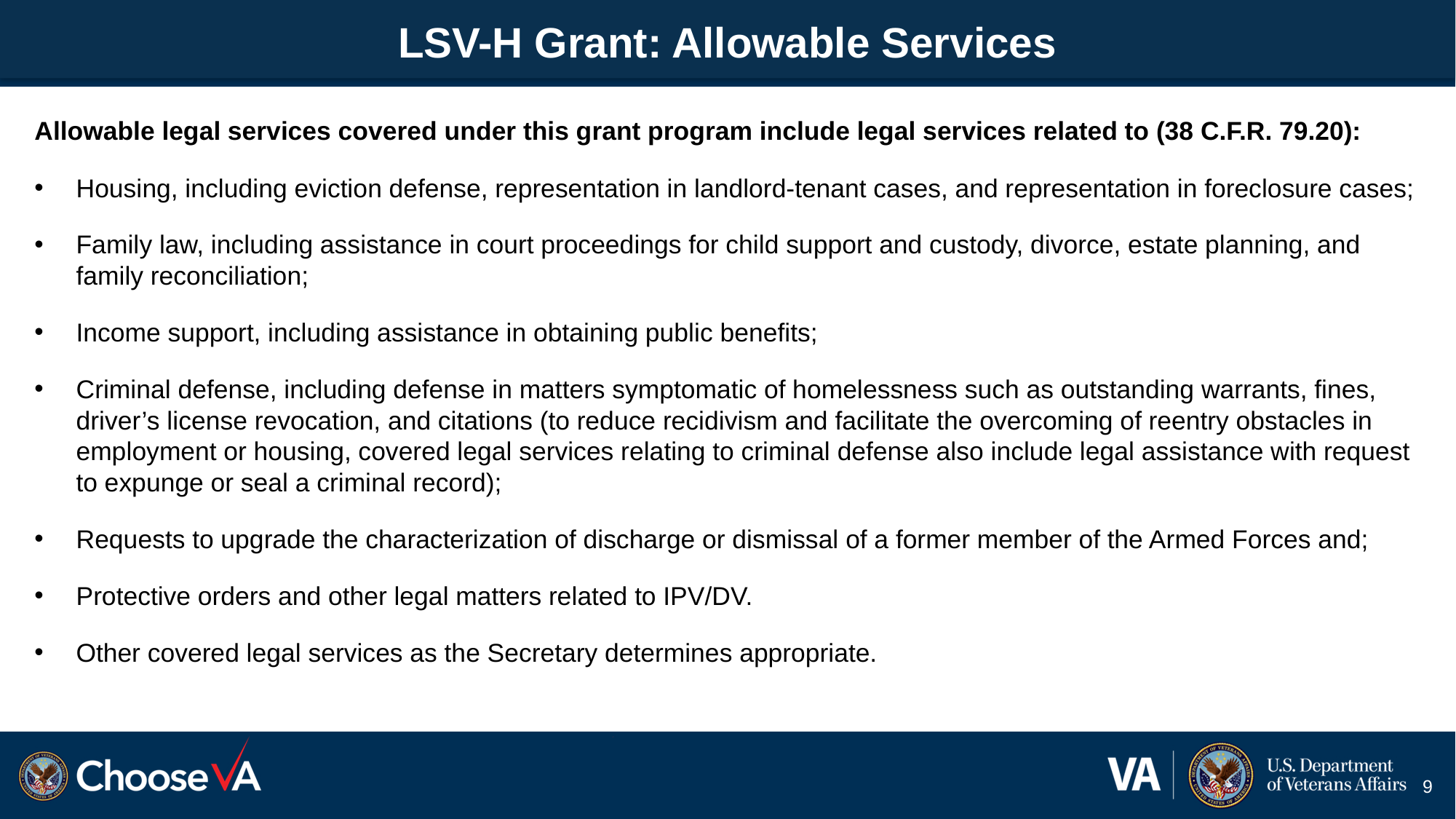

# LSV-H Grant: Allowable Services
Allowable legal services covered under this grant program include legal services related to (38 C.F.R. 79.20):
Housing, including eviction defense, representation in landlord-tenant cases, and representation in foreclosure cases;
Family law, including assistance in court proceedings for child support and custody, divorce, estate planning, and family reconciliation;
Income support, including assistance in obtaining public benefits;
Criminal defense, including defense in matters symptomatic of homelessness such as outstanding warrants, fines, driver’s license revocation, and citations (to reduce recidivism and facilitate the overcoming of reentry obstacles in employment or housing, covered legal services relating to criminal defense also include legal assistance with request to expunge or seal a criminal record);
Requests to upgrade the characterization of discharge or dismissal of a former member of the Armed Forces and;
Protective orders and other legal matters related to IPV/DV.
Other covered legal services as the Secretary determines appropriate.

9